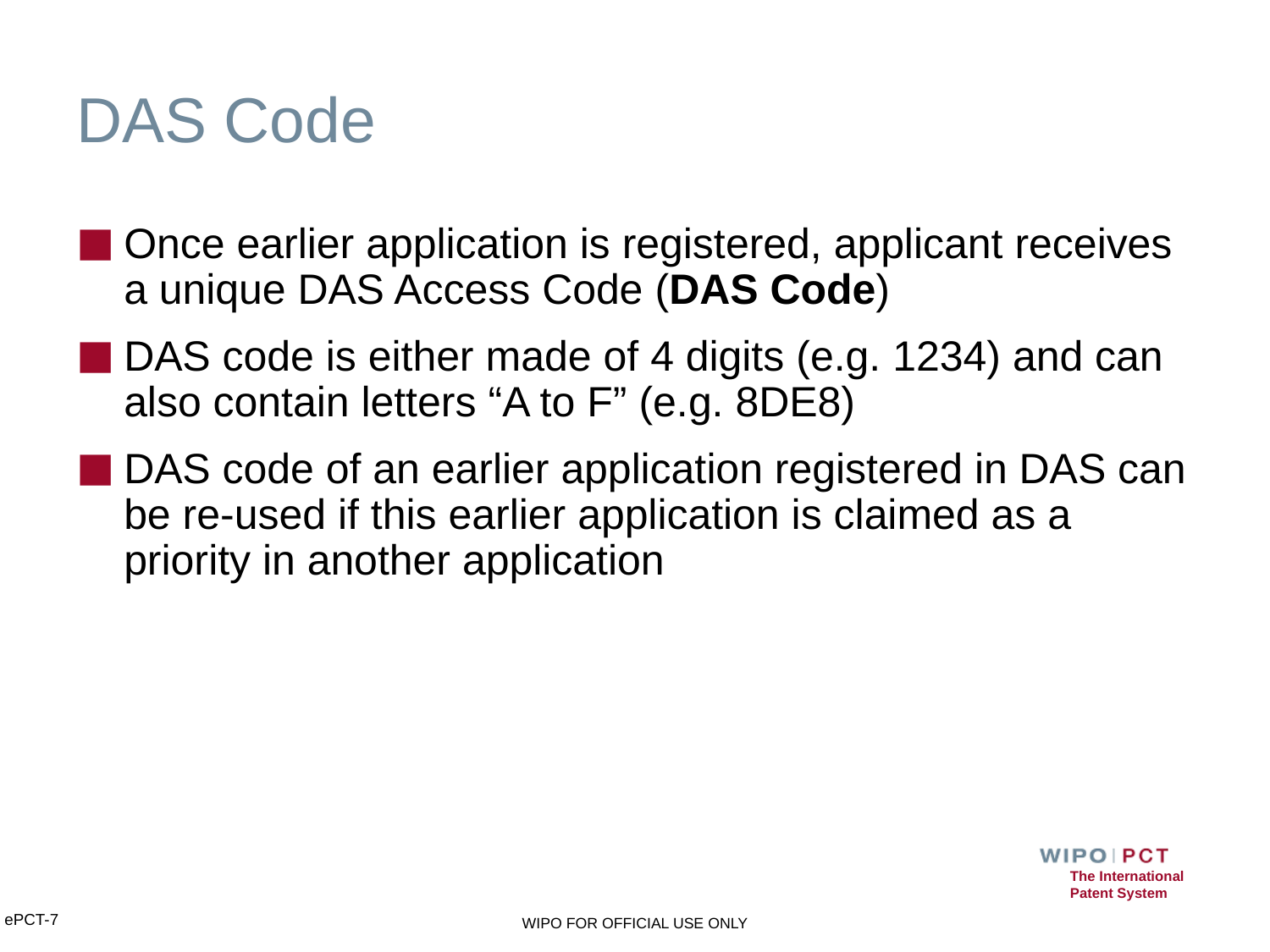

# DAS Code
Once earlier application is registered, applicant receives a unique DAS Access Code (DAS Code)
DAS code is either made of 4 digits (e.g. 1234) and can also contain letters “A to F” (e.g. 8DE8)
DAS code of an earlier application registered in DAS can be re-used if this earlier application is claimed as a priority in another application